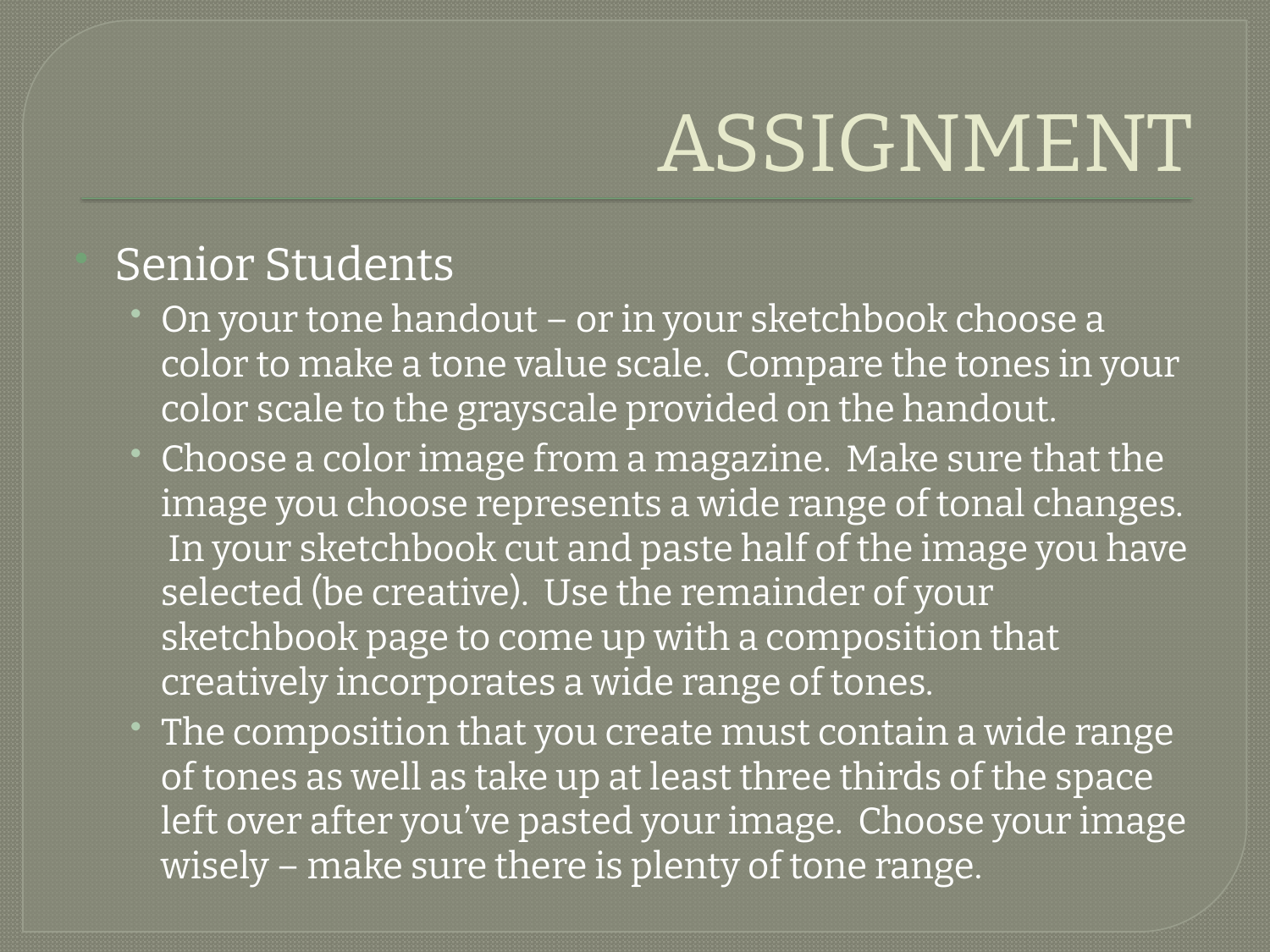

# ASSIGNMENT
Senior Students
On your tone handout – or in your sketchbook choose a color to make a tone value scale.  Compare the tones in your color scale to the grayscale provided on the handout.
Choose a color image from a magazine.  Make sure that the image you choose represents a wide range of tonal changes.   In your sketchbook cut and paste half of the image you have selected (be creative).  Use the remainder of your sketchbook page to come up with a composition that creatively incorporates a wide range of tones.
The composition that you create must contain a wide range of tones as well as take up at least three thirds of the space left over after you’ve pasted your image.  Choose your image wisely – make sure there is plenty of tone range.